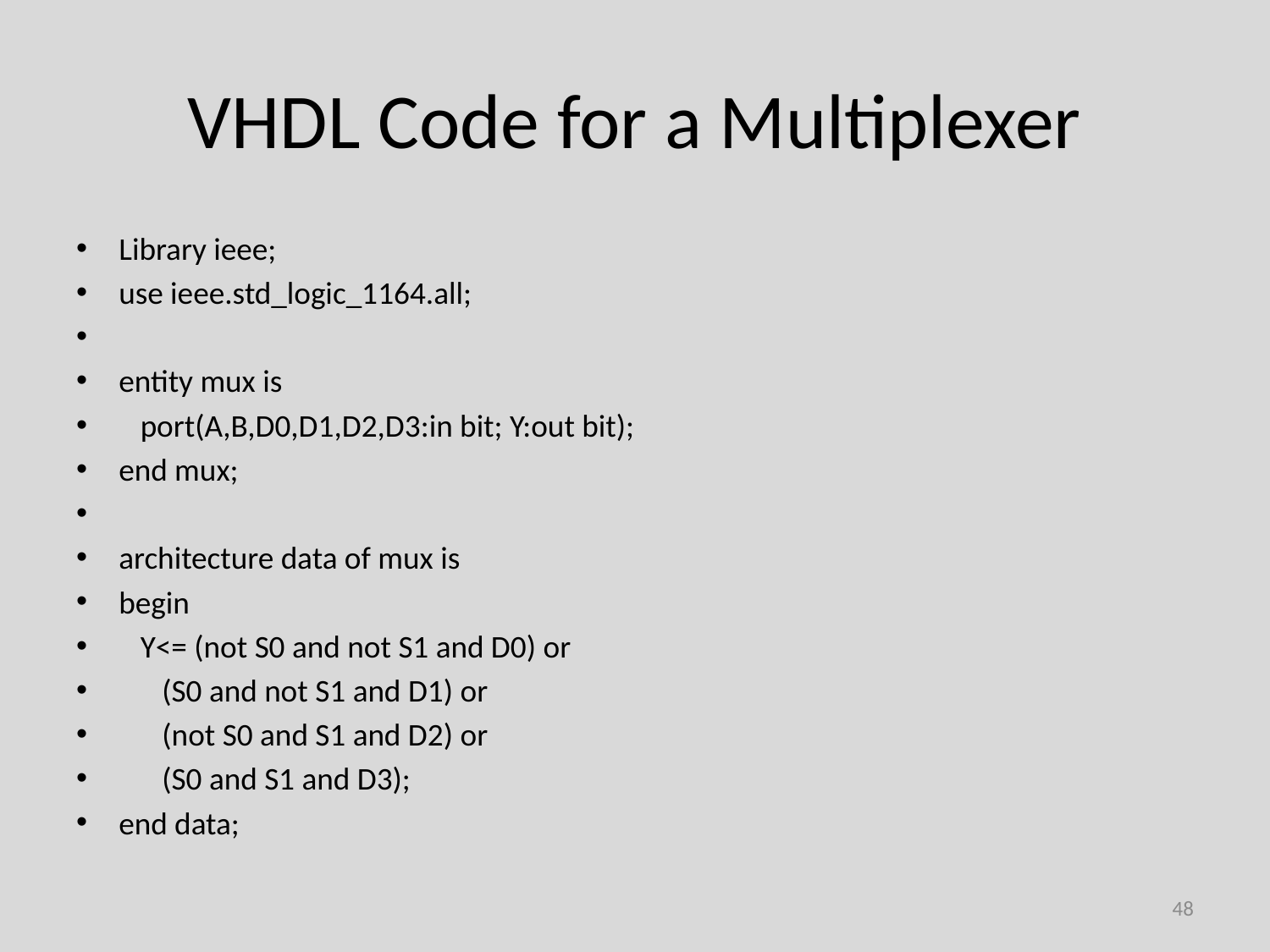

# VHDL Code for a Multiplexer
Library ieee;
use ieee.std_logic_1164.all;

entity mux is
   port(A,B,D0,D1,D2,D3:in bit; Y:out bit);
end mux;

architecture data of mux is
begin
   Y<= (not S0 and not S1 and D0) or
      (S0 and not S1 and D1) or
      (not S0 and S1 and D2) or
      (S0 and S1 and D3);
end data;
48